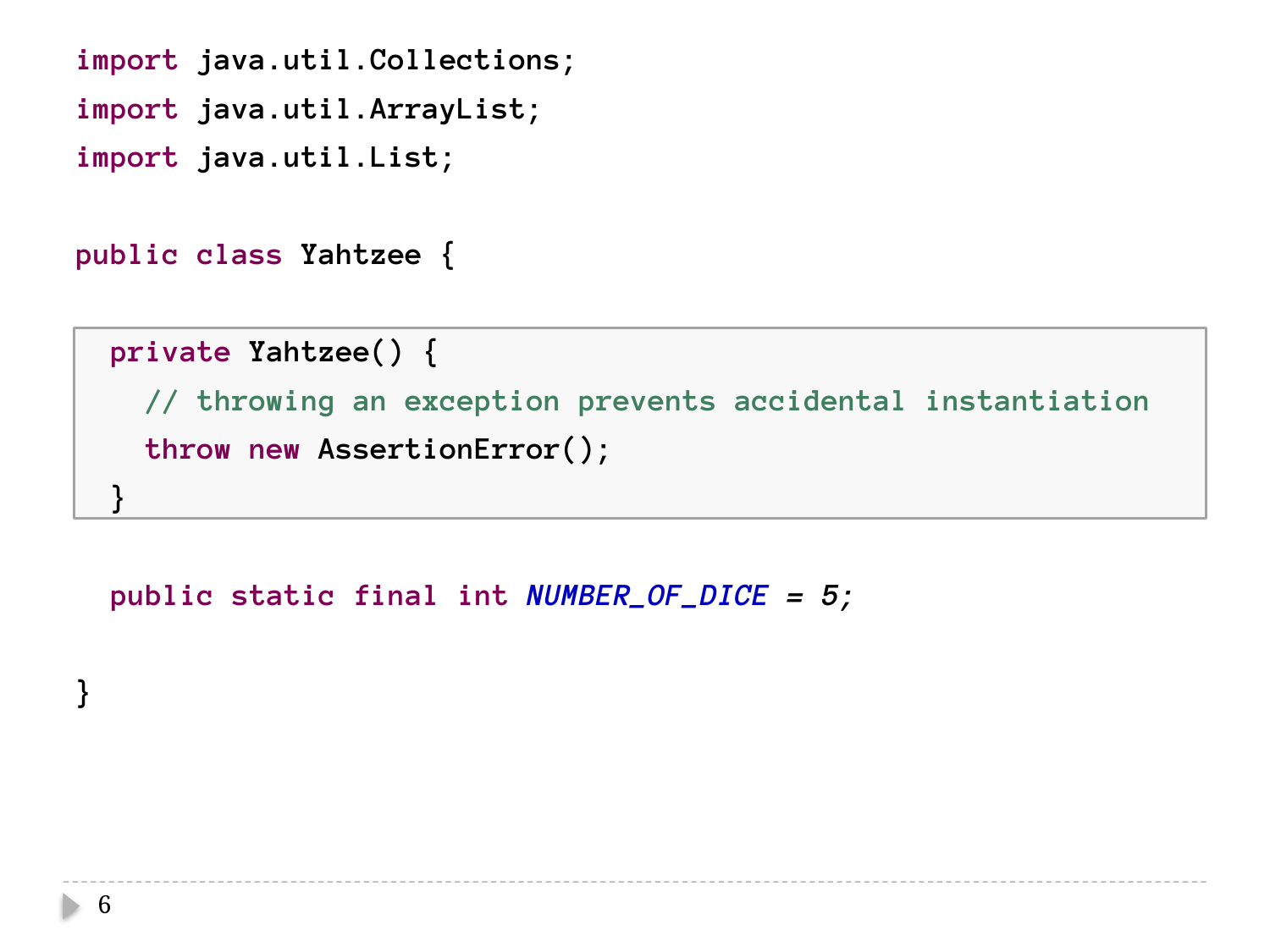

import java.util.Collections;
import java.util.ArrayList;
import java.util.List;

public class Yahtzee {

  private Yahtzee() {
    // throwing an exception prevents accidental instantiation
    throw new AssertionError();
  }

  public static final int NUMBER_OF_DICE = 5;

}

6